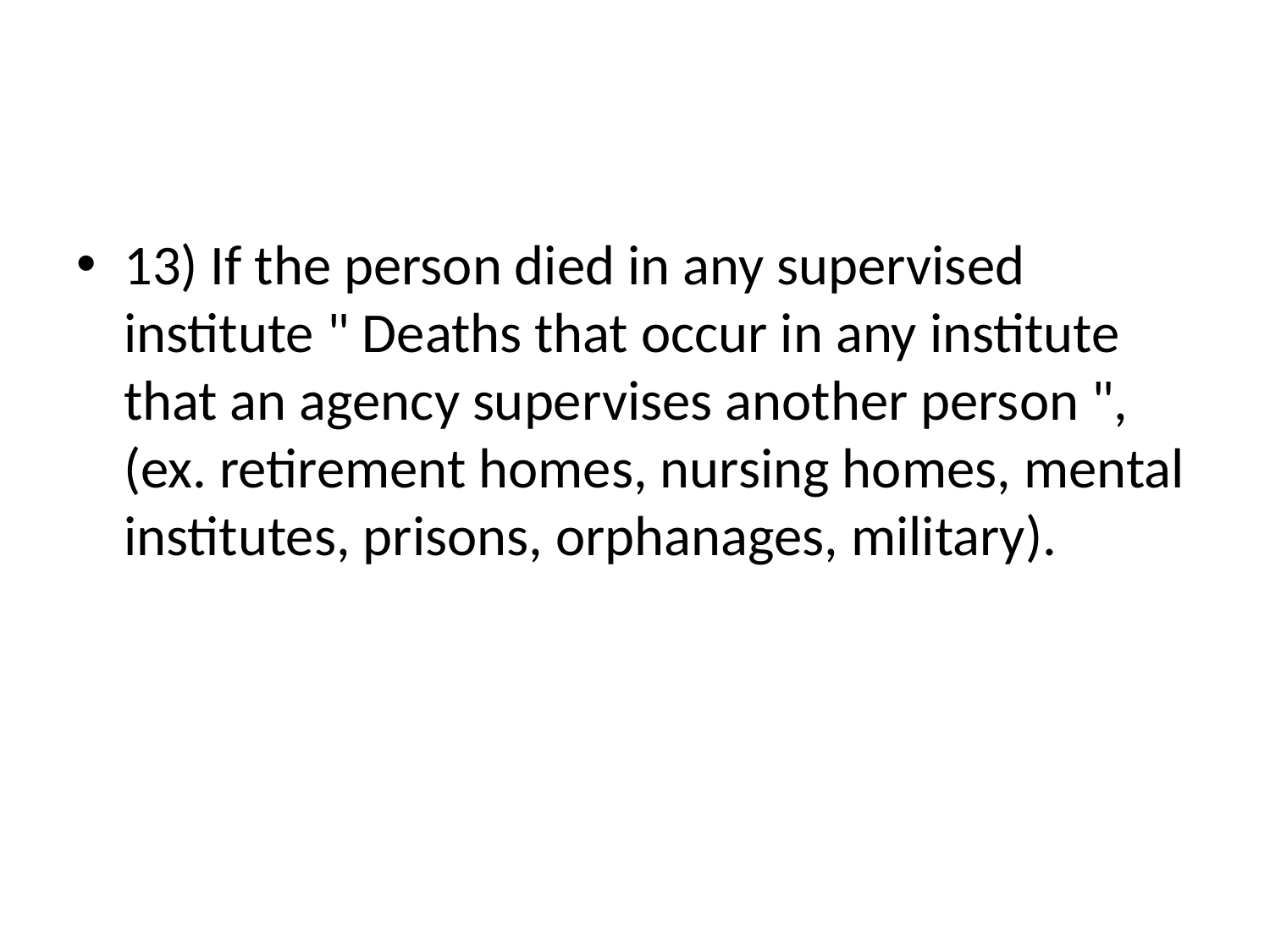

#
13) If the person died in any supervised institute " Deaths that occur in any institute that an agency supervises another person ", (ex. retirement homes, nursing homes, mental institutes, prisons, orphanages, military).